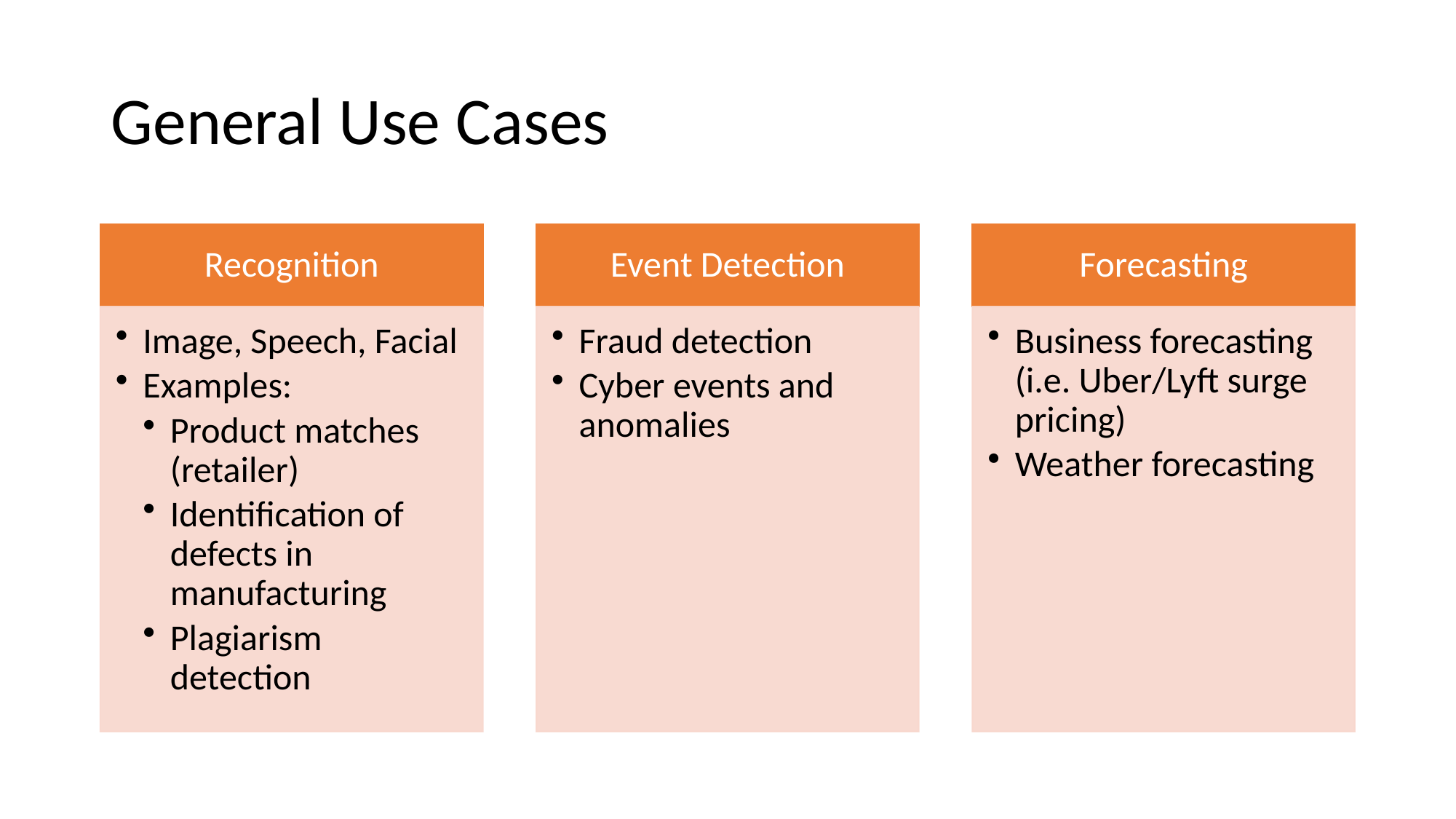

# General Use Cases
Recognition
Image, Speech, Facial
Examples:
Product matches (retailer)
Identification of defects in manufacturing
Plagiarism detection
Event Detection
Fraud detection
Cyber events and anomalies
Forecasting
Business forecasting (i.e. Uber/Lyft surge pricing)
Weather forecasting